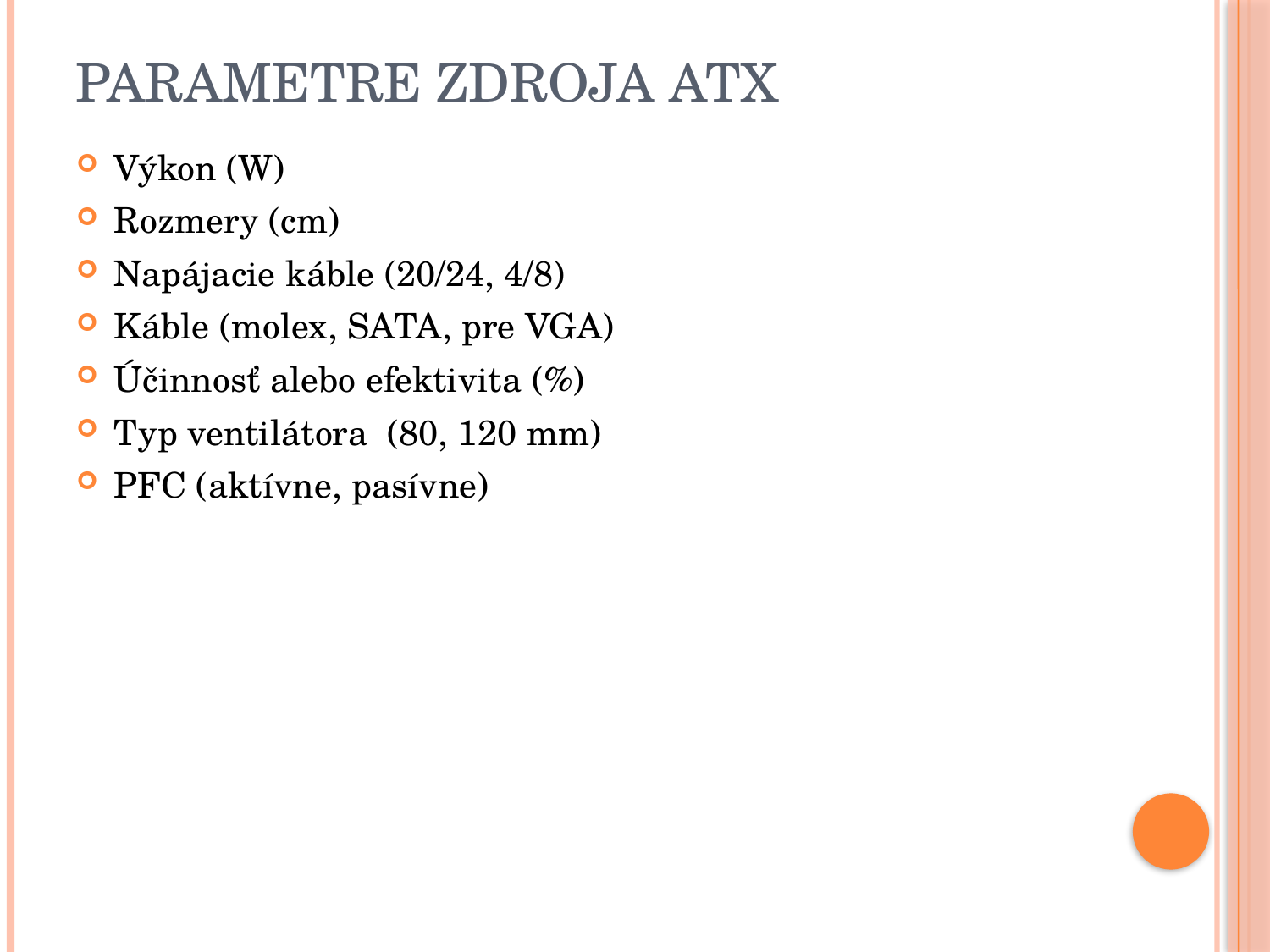

# Parametre zdroja ATX
Výkon (W)
Rozmery (cm)
Napájacie káble (20/24, 4/8)
Káble (molex, SATA, pre VGA)
Účinnosť alebo efektivita (%)
Typ ventilátora  (80, 120 mm)
PFC (aktívne, pasívne)